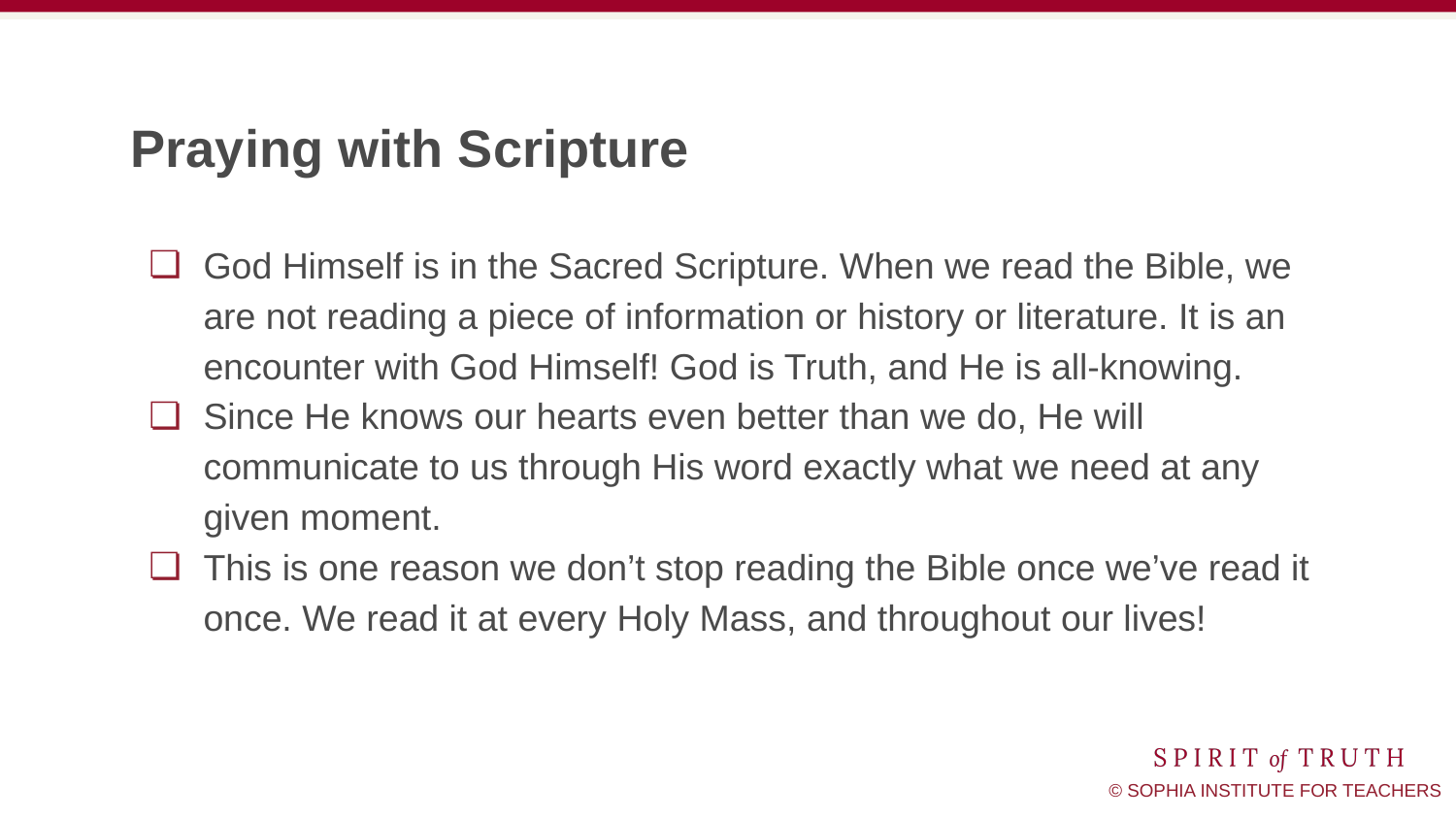

# Praying with Scripture
God Himself is in the Sacred Scripture. When we read the Bible, we are not reading a piece of information or history or literature. It is an encounter with God Himself! God is Truth, and He is all-knowing.
Since He knows our hearts even better than we do, He will communicate to us through His word exactly what we need at any given moment.
This is one reason we don’t stop reading the Bible once we’ve read it once. We read it at every Holy Mass, and throughout our lives!